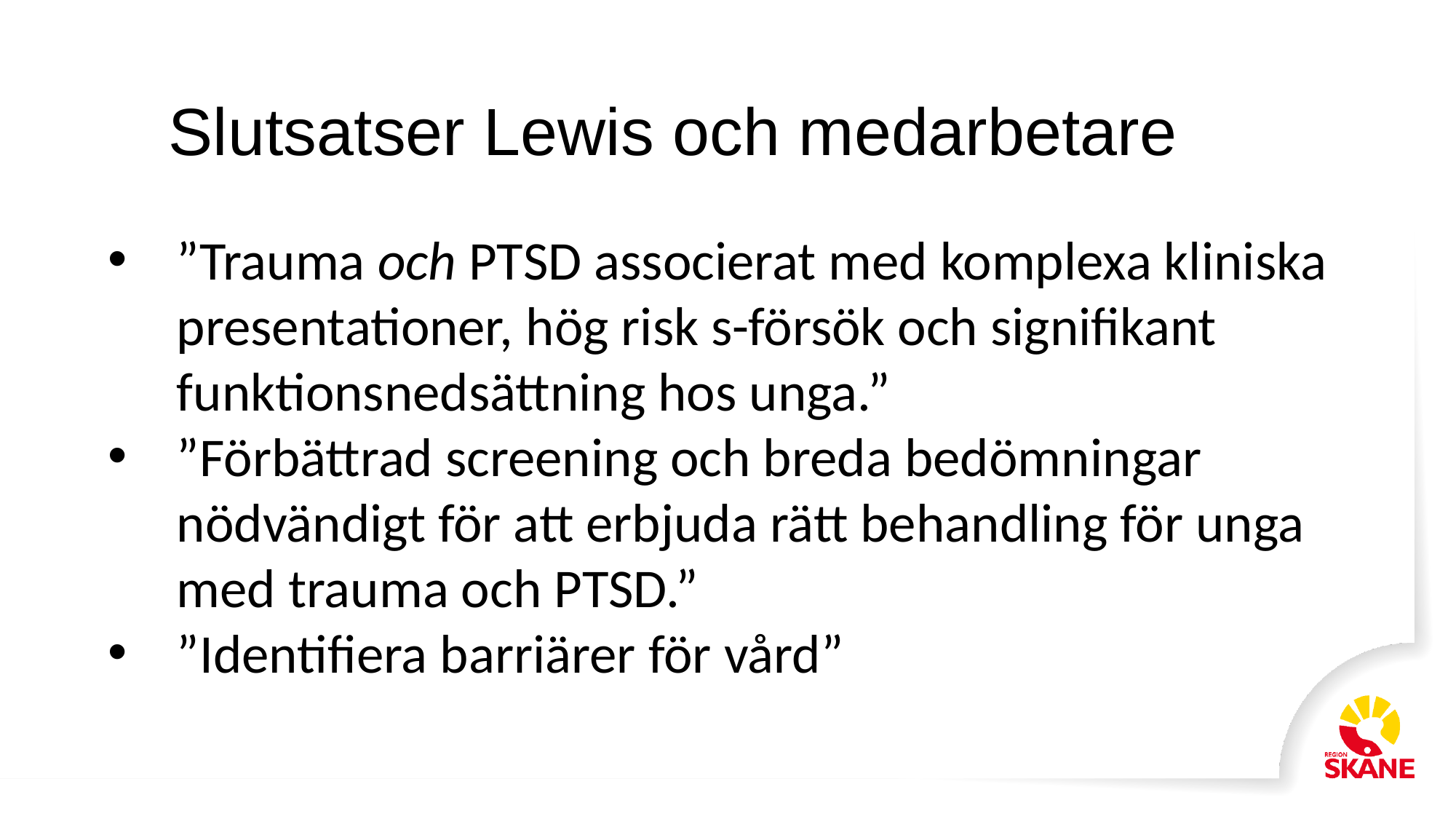

Slutsatser Lewis och medarbetare
”Trauma och PTSD associerat med komplexa kliniska presentationer, hög risk s-försök och signifikant funktionsnedsättning hos unga.”
”Förbättrad screening och breda bedömningar nödvändigt för att erbjuda rätt behandling för unga med trauma och PTSD.”
”Identifiera barriärer för vård”